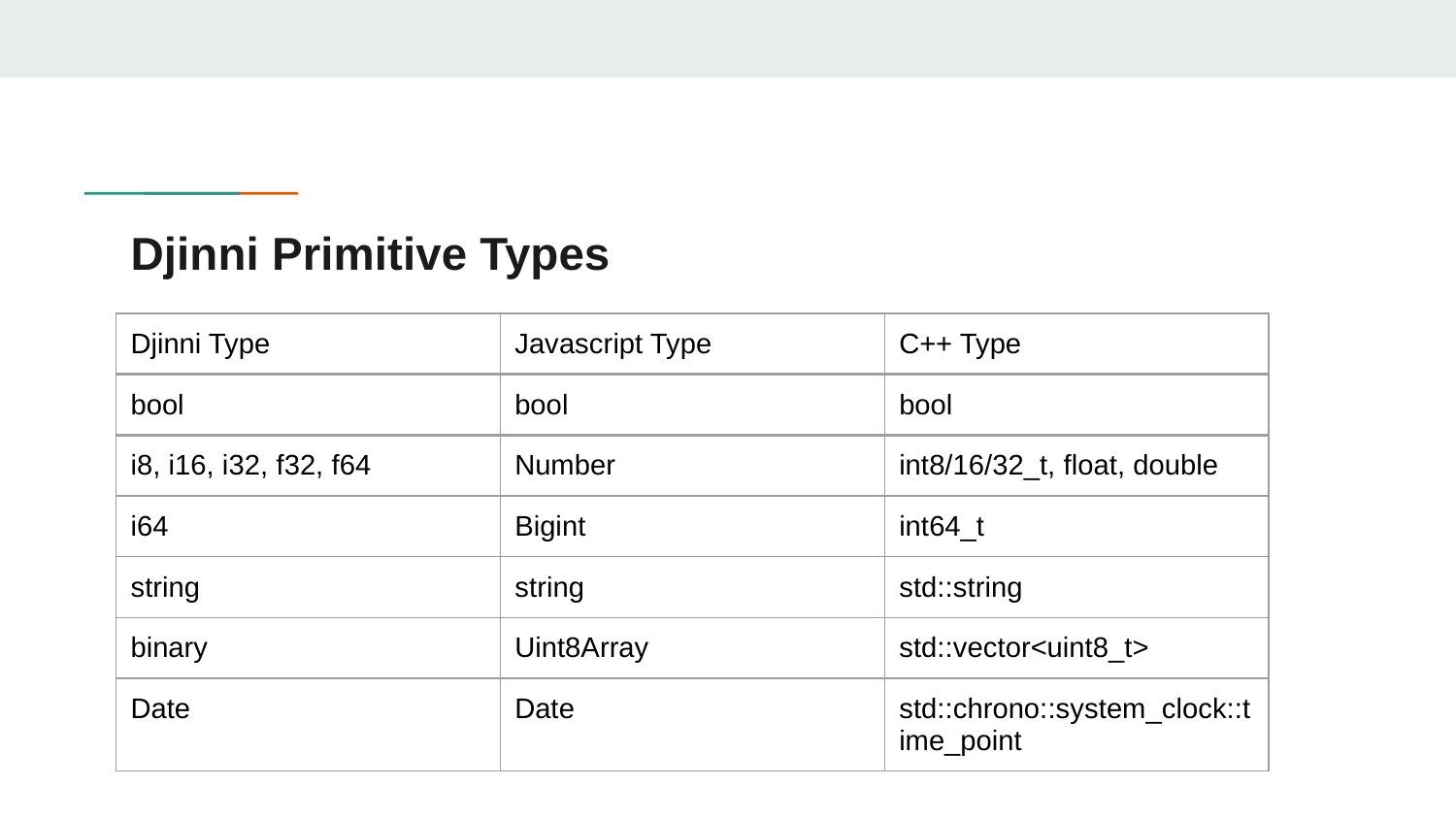

# Djinni Primitive Types
| Djinni Type | Javascript Type | C++ Type |
| --- | --- | --- |
| bool | bool | bool |
| i8, i16, i32, f32, f64 | Number | int8/16/32\_t, float, double |
| i64 | Bigint | int64\_t |
| string | string | std::string |
| binary | Uint8Array | std::vector<uint8\_t> |
| Date | Date | std::chrono::system\_clock::time\_point |